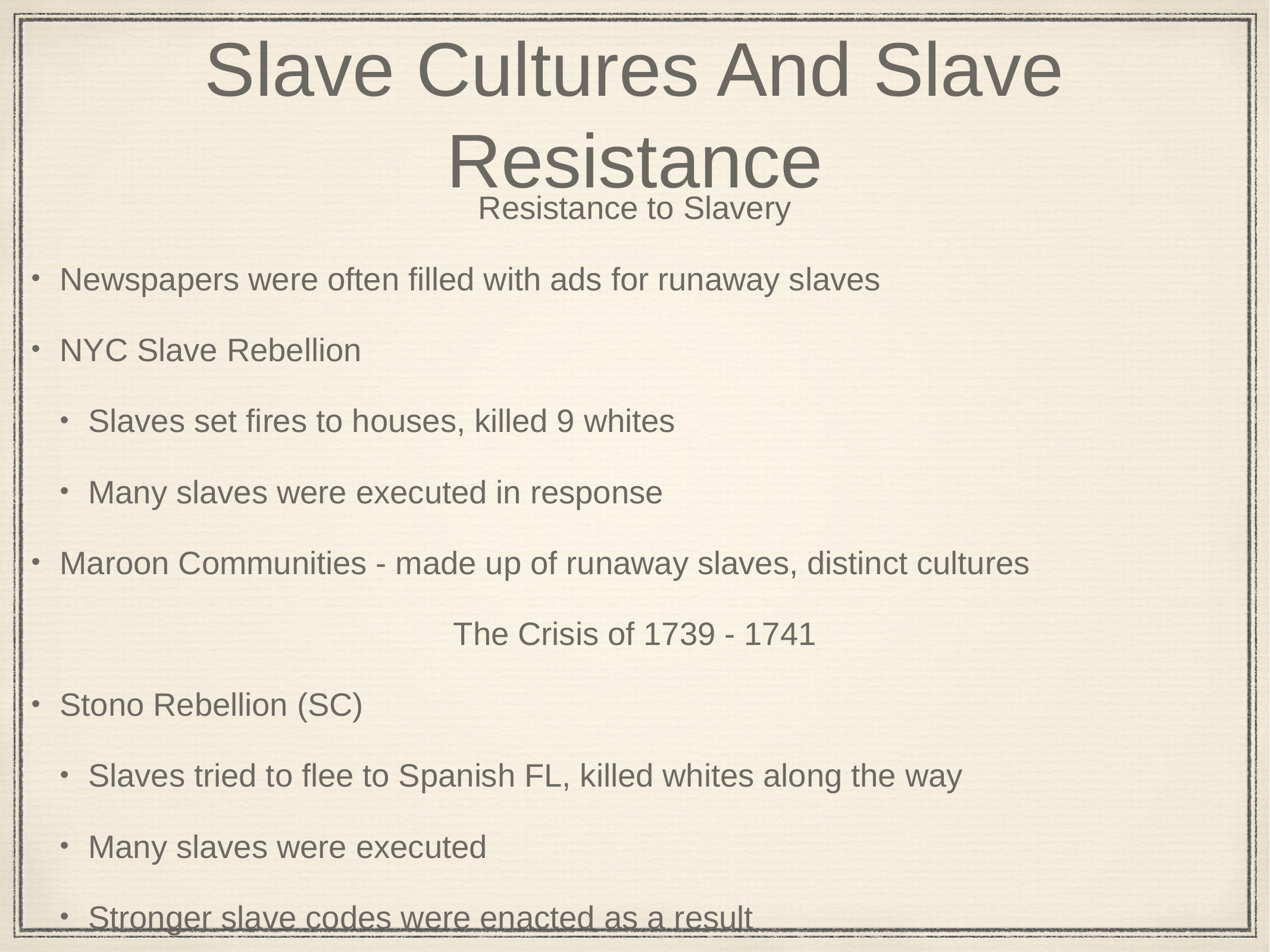

# Slave Cultures And Slave Resistance
Resistance to Slavery
Newspapers were often filled with ads for runaway slaves
NYC Slave Rebellion
Slaves set fires to houses, killed 9 whites
Many slaves were executed in response
Maroon Communities - made up of runaway slaves, distinct cultures
The Crisis of 1739 - 1741
Stono Rebellion (SC)
Slaves tried to flee to Spanish FL, killed whites along the way
Many slaves were executed
Stronger slave codes were enacted as a result